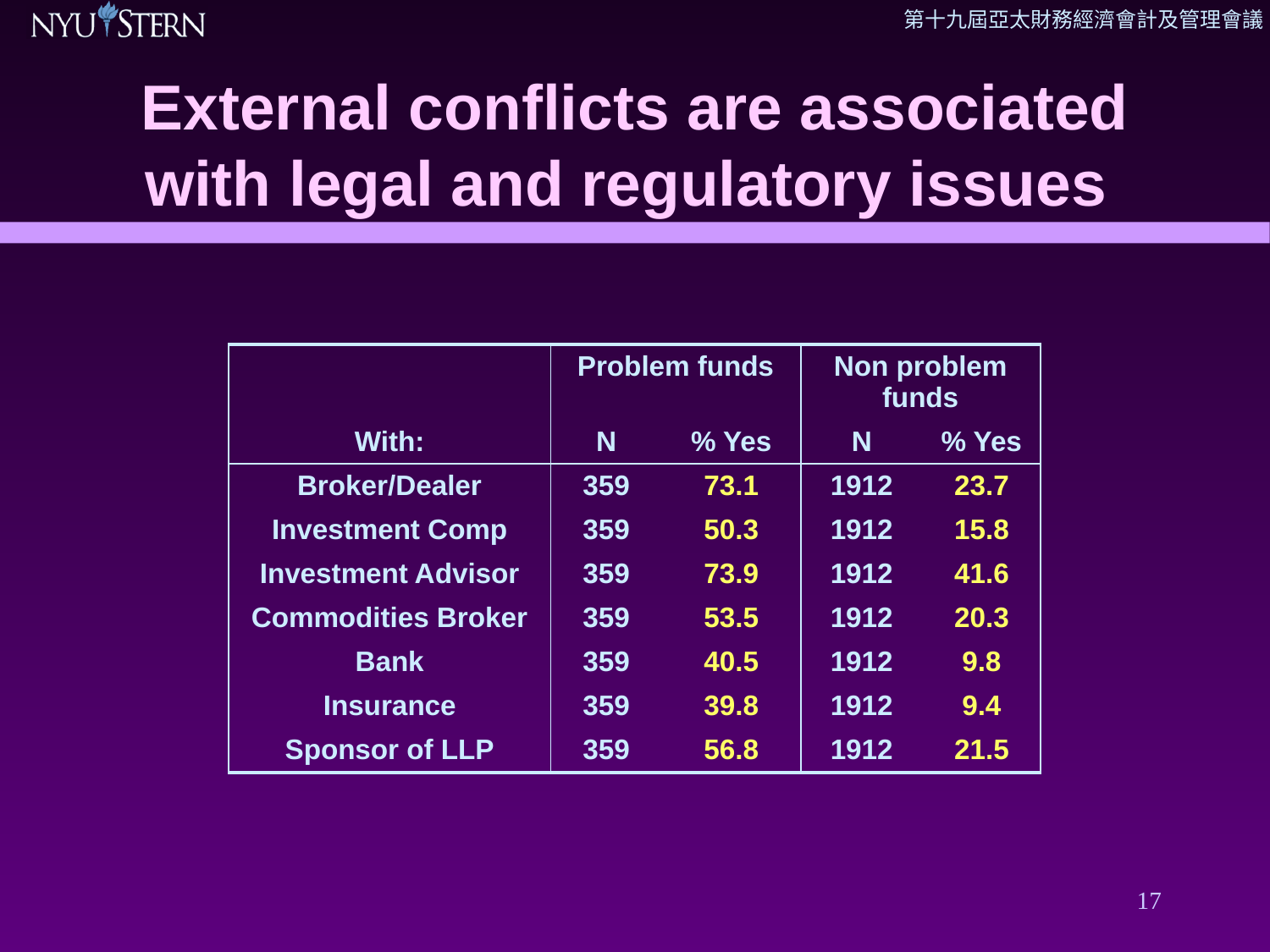

External conflicts are associated with legal and regulatory issues
|  | Problem funds |  | Non problem funds |  |
| --- | --- | --- | --- | --- |
| With: | N | % Yes | N | % Yes |
| Broker/Dealer | 359 | 73.1 | 1912 | 23.7 |
| Investment Comp | 359 | 50.3 | 1912 | 15.8 |
| Investment Advisor | 359 | 73.9 | 1912 | 41.6 |
| Commodities Broker | 359 | 53.5 | 1912 | 20.3 |
| Bank | 359 | 40.5 | 1912 | 9.8 |
| Insurance | 359 | 39.8 | 1912 | 9.4 |
| Sponsor of LLP | 359 | 56.8 | 1912 | 21.5 |
17